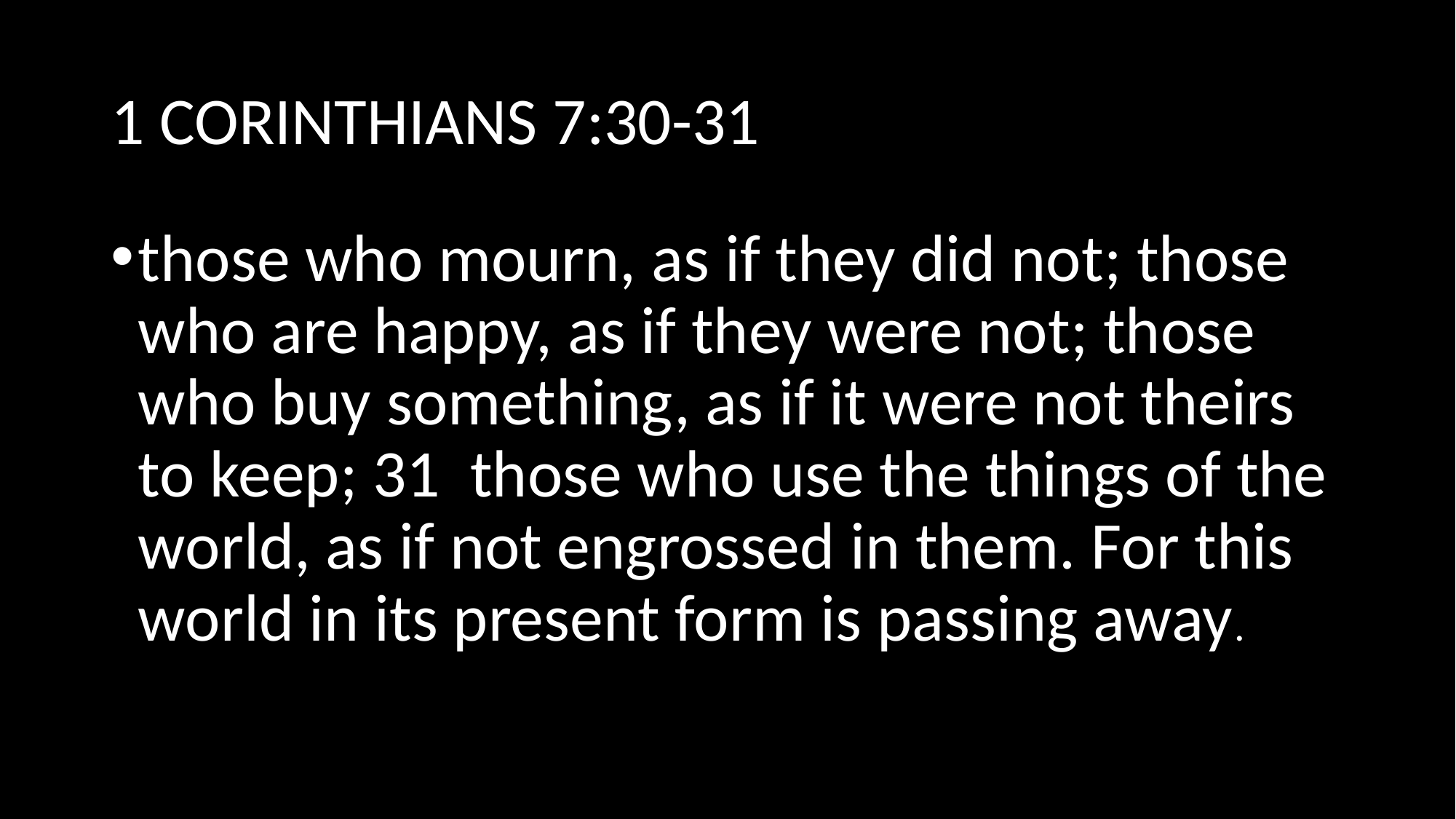

# 1 CORINTHIANS 7:30-31
those who mourn, as if they did not; those who are happy, as if they were not; those who buy something, as if it were not theirs to keep; 31  those who use the things of the world, as if not engrossed in them. For this world in its present form is passing away.